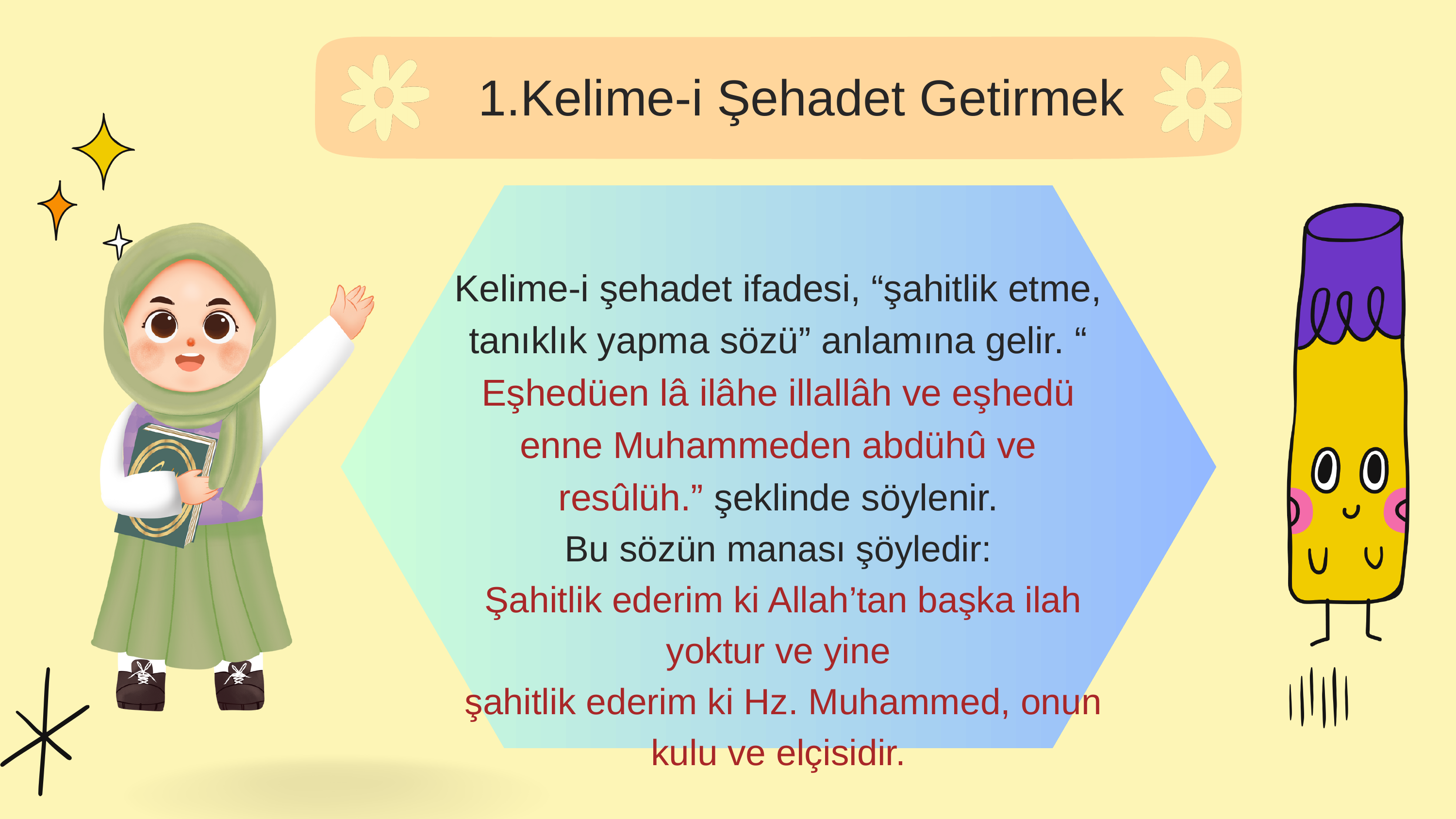

1.Kelime-i Şehadet Getirmek

Kelime-i şehadet ifadesi, “şahitlik etme, tanıklık yapma sözü” anlamına gelir. “
Eşhedüen lâ ilâhe illallâh ve eşhedü enne Muhammeden abdühû ve resûlüh.” şeklinde söylenir.
Bu sözün manası şöyledir:
 Şahitlik ederim ki Allah’tan başka ilah yoktur ve yine
 şahitlik ederim ki Hz. Muhammed, onun kulu ve elçisidir.